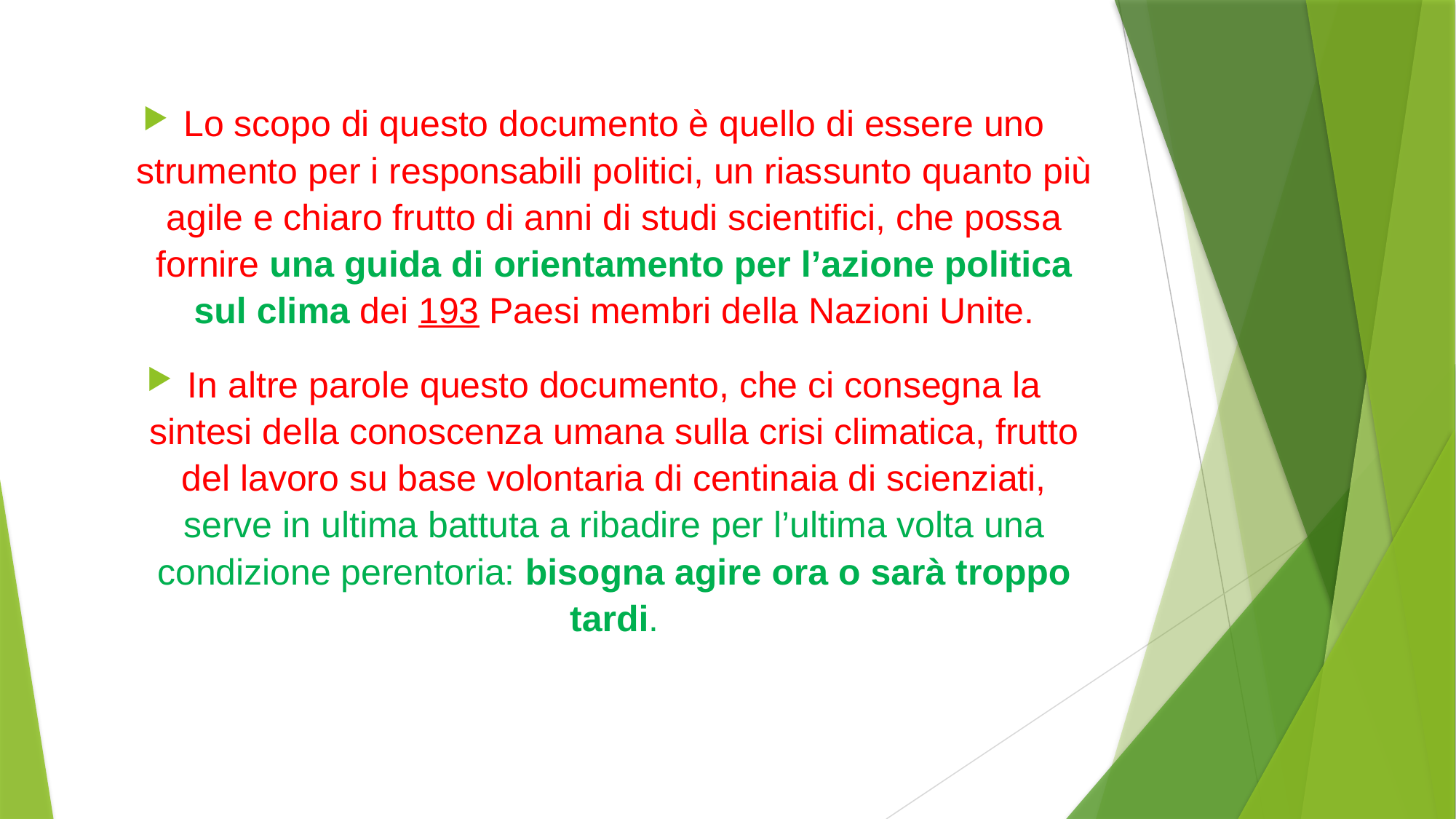

#
Lo scopo di questo documento è quello di essere uno strumento per i responsabili politici, un riassunto quanto più agile e chiaro frutto di anni di studi scientifici, che possa fornire una guida di orientamento per l’azione politica sul clima dei 193 Paesi membri della Nazioni Unite.
In altre parole questo documento, che ci consegna la sintesi della conoscenza umana sulla crisi climatica, frutto del lavoro su base volontaria di centinaia di scienziati, serve in ultima battuta a ribadire per l’ultima volta una condizione perentoria: bisogna agire ora o sarà troppo tardi.